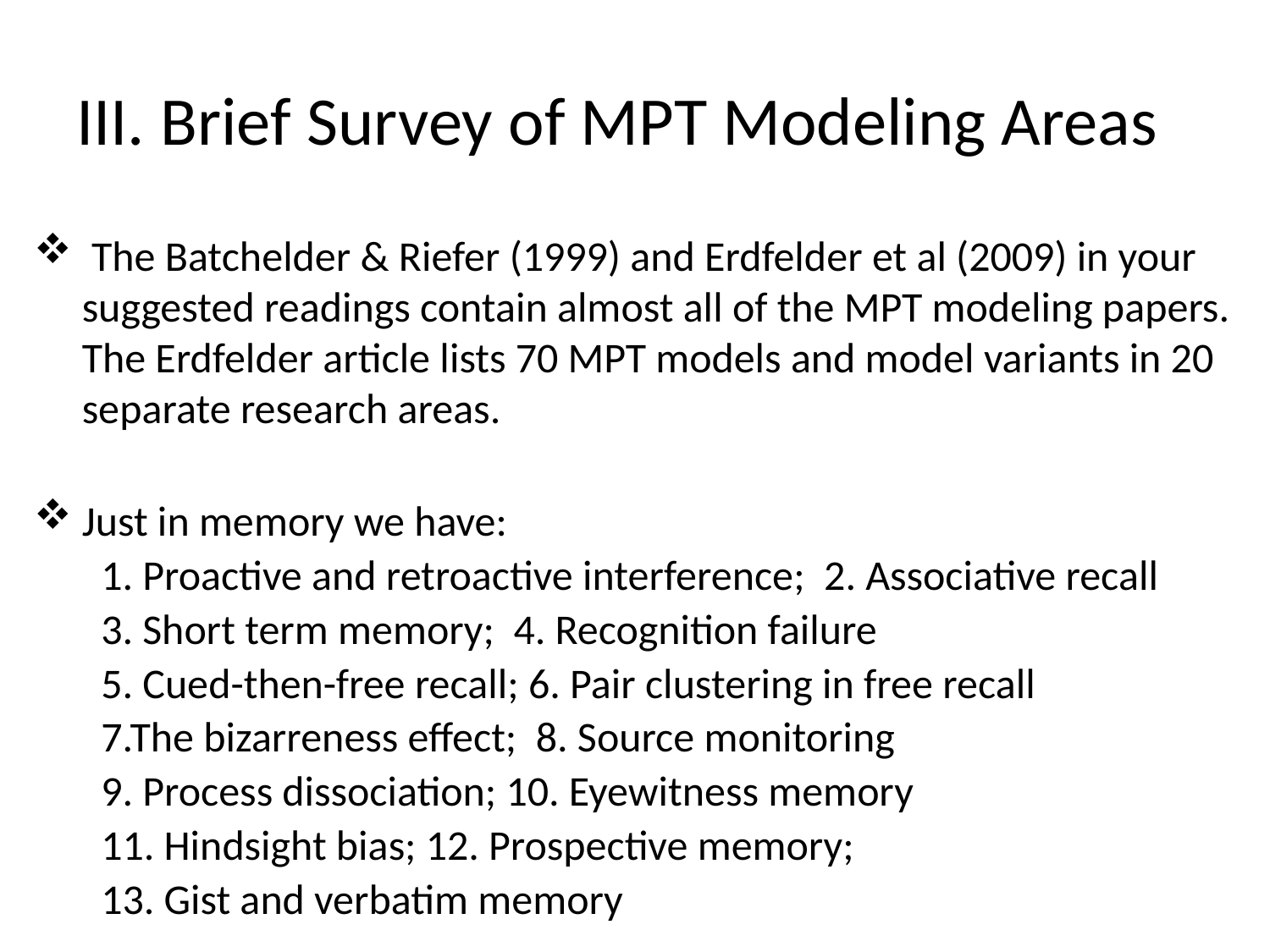

# III. Brief Survey of MPT Modeling Areas
 The Batchelder & Riefer (1999) and Erdfelder et al (2009) in your suggested readings contain almost all of the MPT modeling papers. The Erdfelder article lists 70 MPT models and model variants in 20 separate research areas.

Just in memory we have:
       1. Proactive and retroactive interference;  2. Associative recall
       3. Short term memory;  4. Recognition failure
       5. Cued-then-free recall; 6. Pair clustering in free recall
       7.The bizarreness effect;  8. Source monitoring
       9. Process dissociation; 10. Eyewitness memory
       11. Hindsight bias; 12. Prospective memory;
       13. Gist and verbatim memory